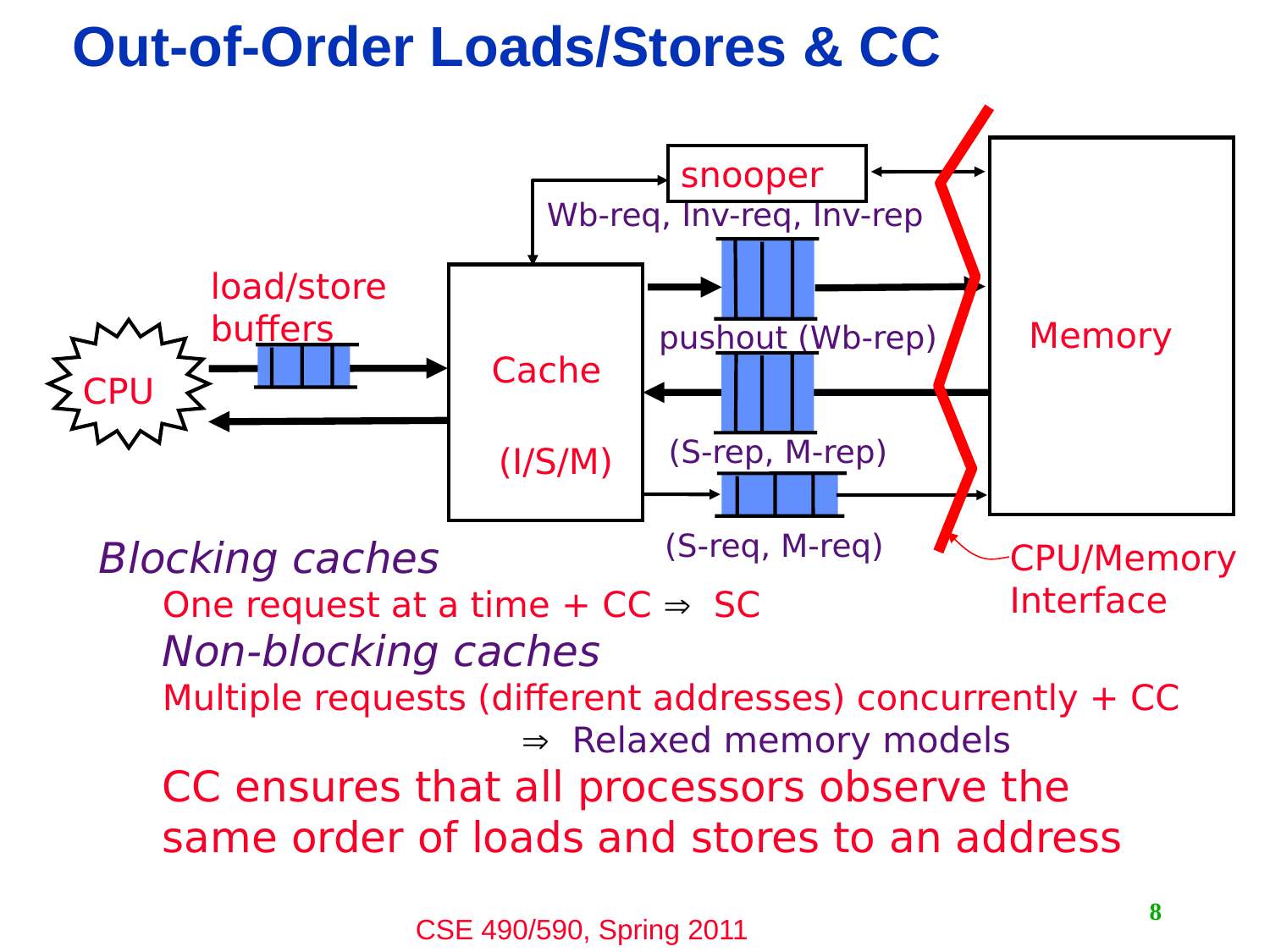

# Out-of-Order Loads/Stores & CC

snooper

Wb-req, Inv-req, Inv-rep

load/store
buffers

Memory
pushout (Wb-rep)

CPU
Cache

(S-rep, M-rep)
(I/S/M)

(S-req, M-req)
Blocking caches
One request at a time + CC ⇒  SC
Non-blocking caches
Multiple requests (different addresses) concurrently + CC
                                ⇒  Relaxed memory models
CC ensures that all processors observe the same order of loads and stores to an address
CPU/Memory
Interface

8